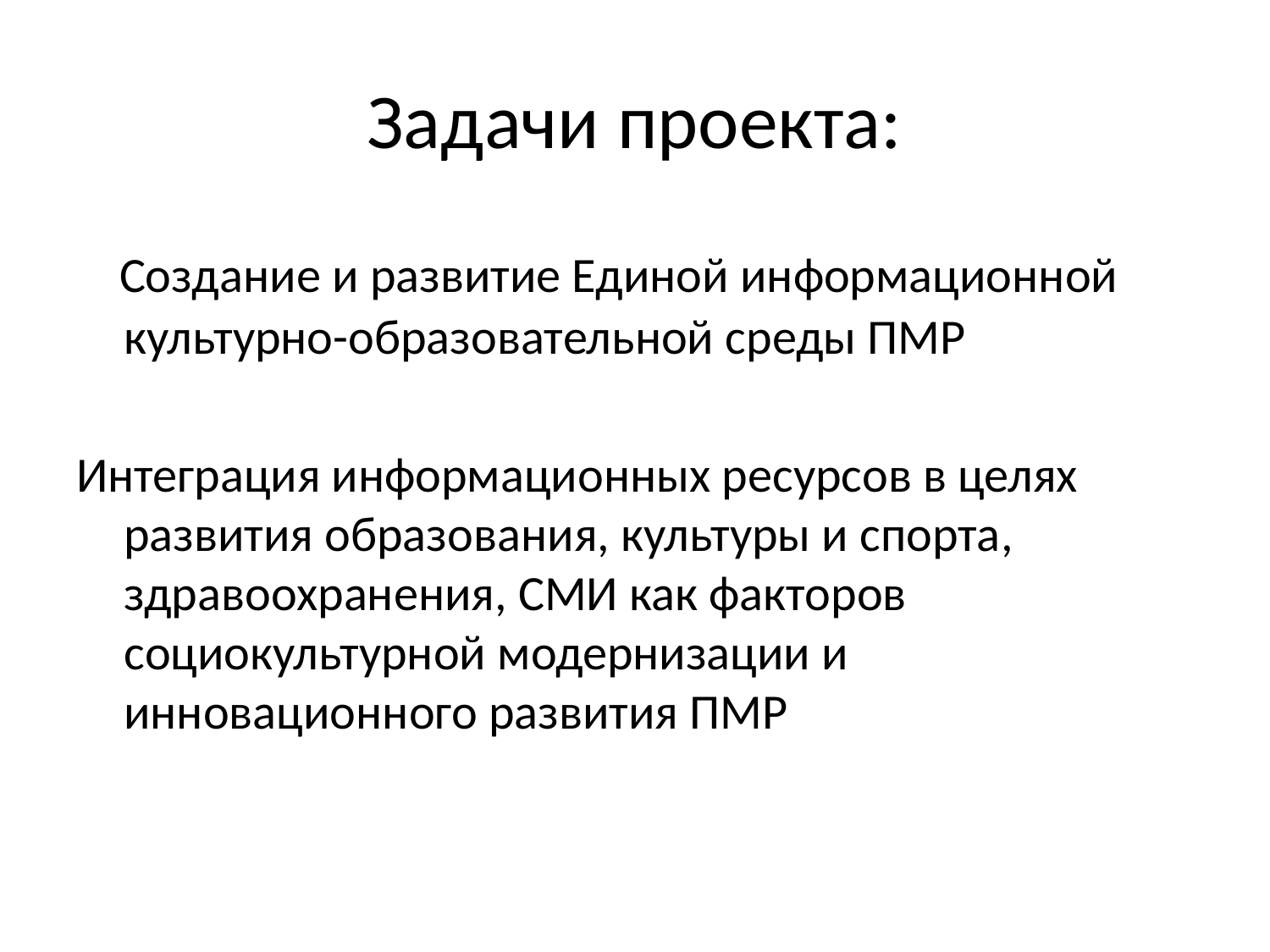

# Задачи проекта:
   Создание и развитие Единой информационной культурно-образовательной среды ПМР

Интеграция информационных ресурсов в целях развития образования, культуры и спорта, здравоохранения, СМИ как факторов социокультурной модернизации и инновационного развития ПМР